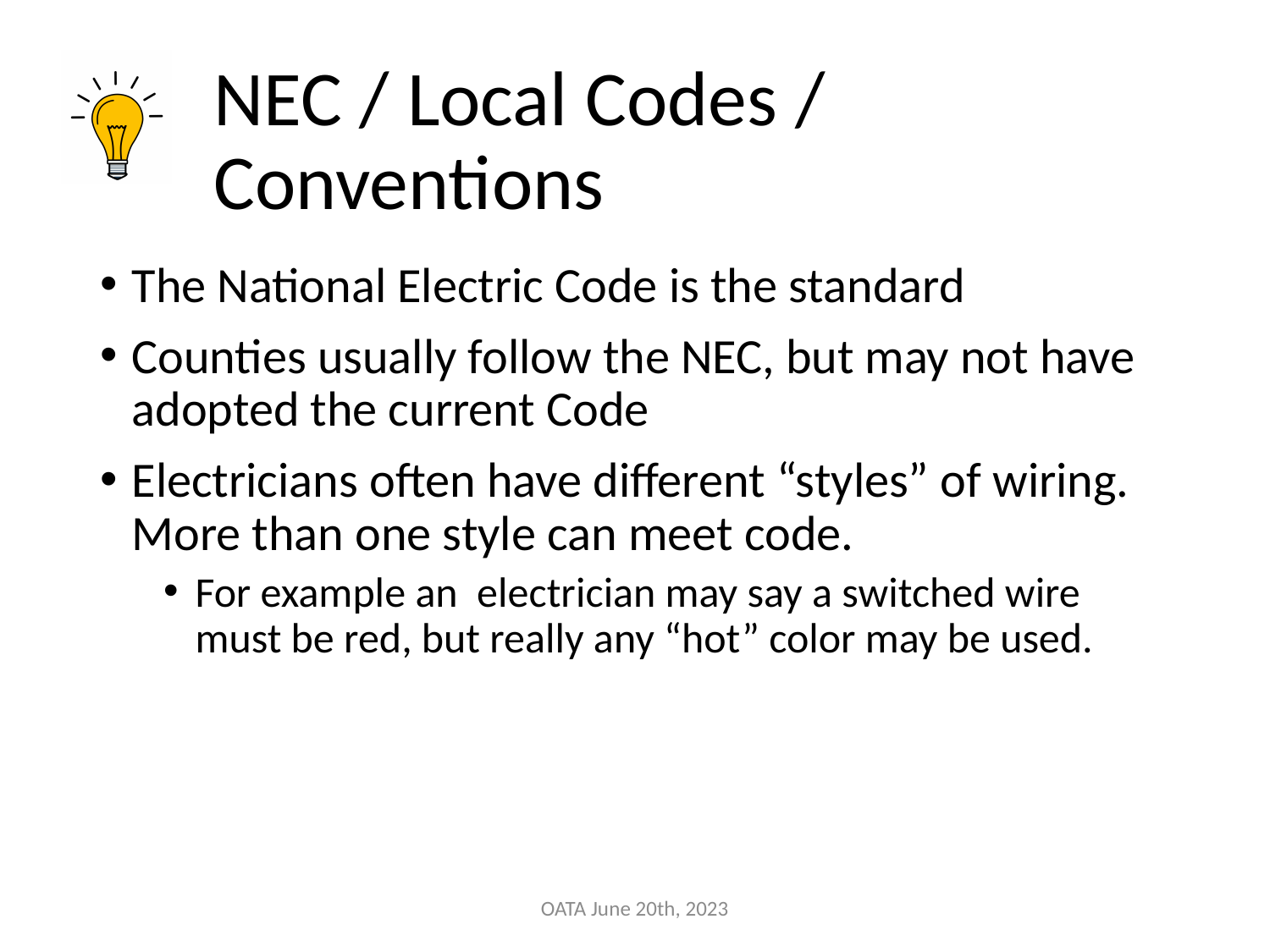

# NEC / Local Codes / Conventions
The National Electric Code is the standard
Counties usually follow the NEC, but may not have adopted the current Code
Electricians often have different “styles” of wiring.  More than one style can meet code.
For example an  electrician may say a switched wire must be red, but really any “hot” color may be used.
OATA June 20th, 2023